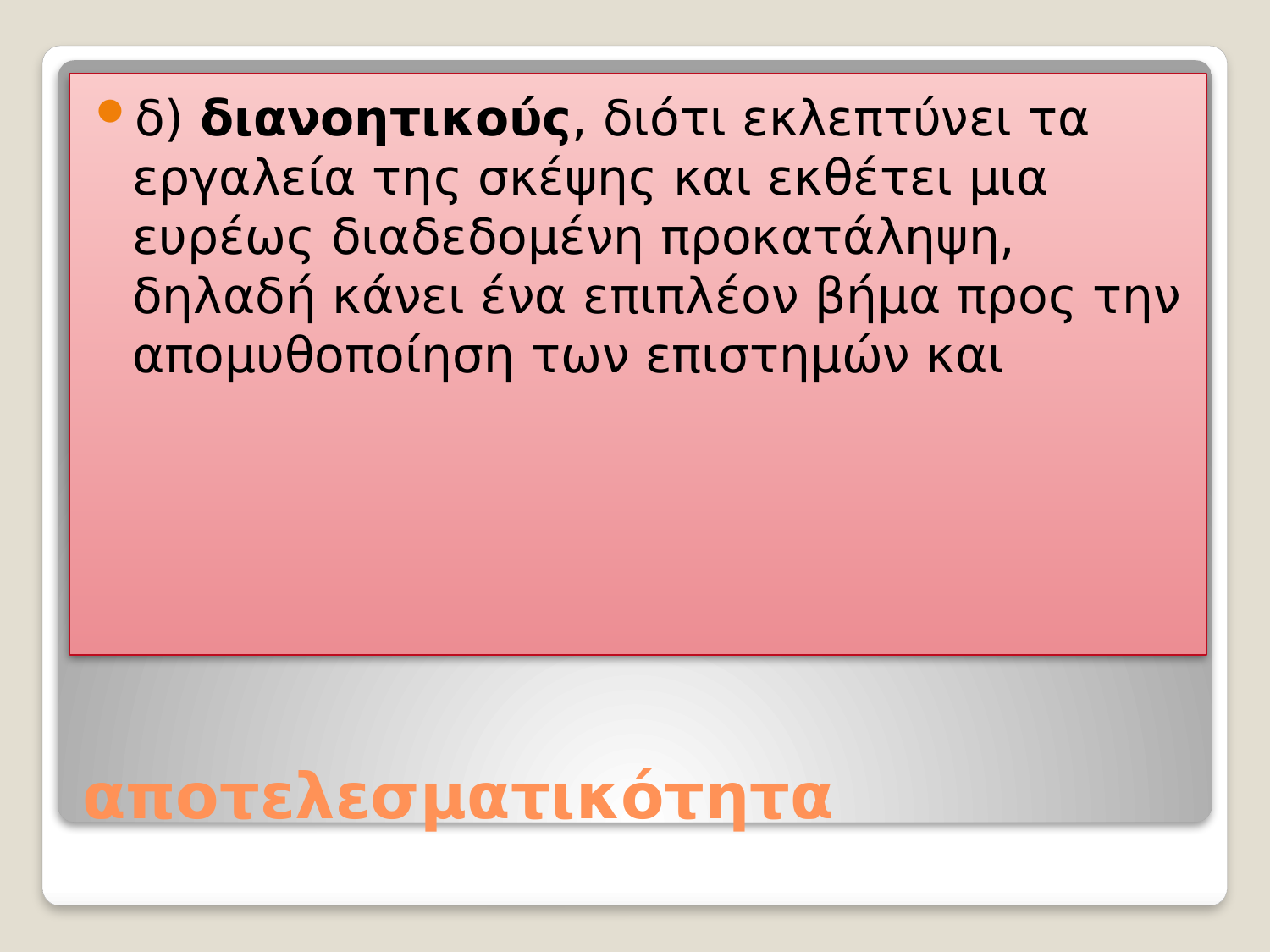

δ) διανοητικούς, διότι εκλεπτύνει τα εργαλεία της σκέψης και εκθέτει μια ευρέως διαδεδομένη προκατάληψη, δηλαδή κάνει ένα επιπλέον βήμα προς την απομυθοποίηση των επιστημών και

# αποτελεσματικότητα